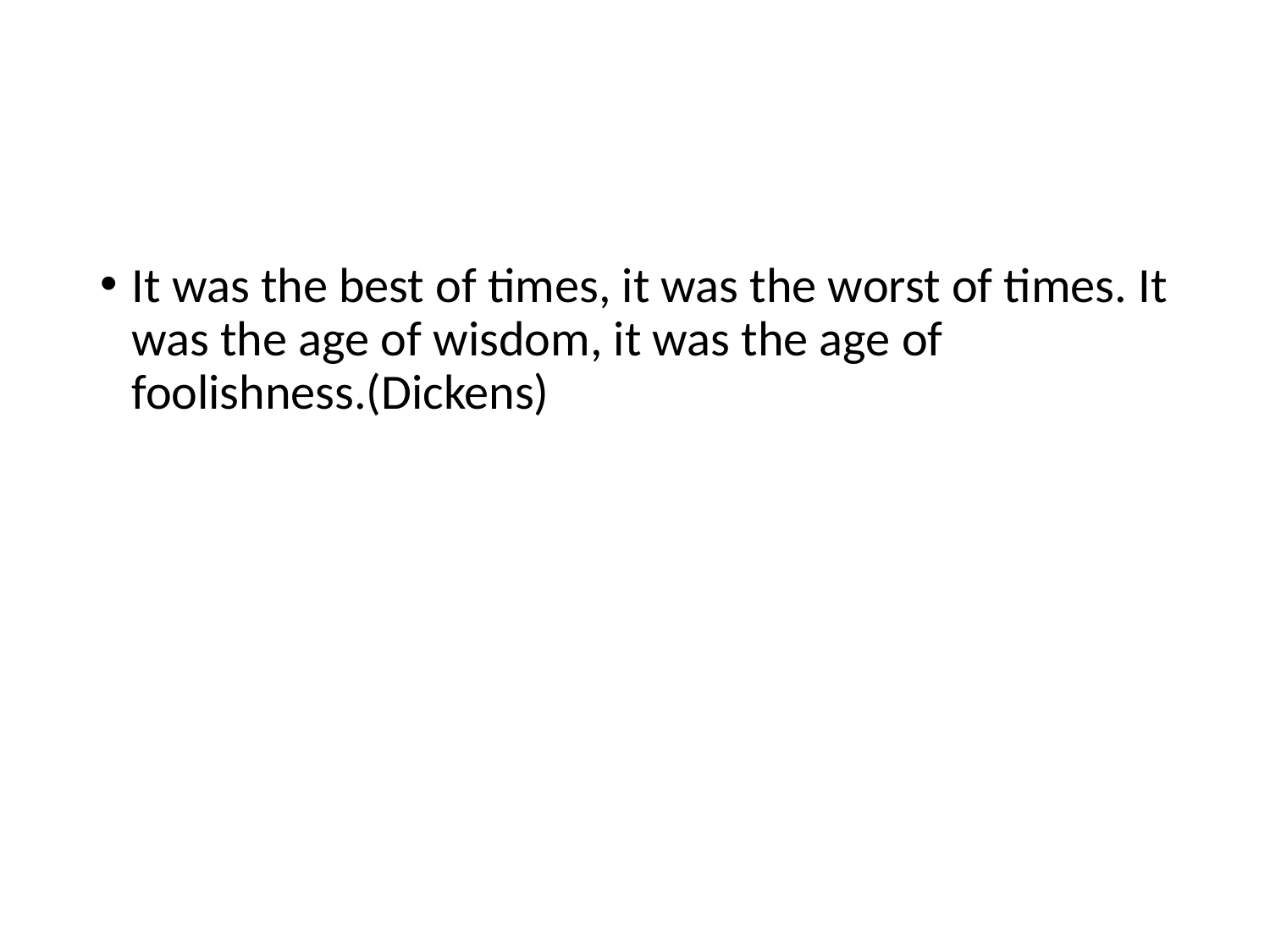

#
It was the best of times, it was the worst of times. It was the age of wisdom, it was the age of foolishness.(Dickens)